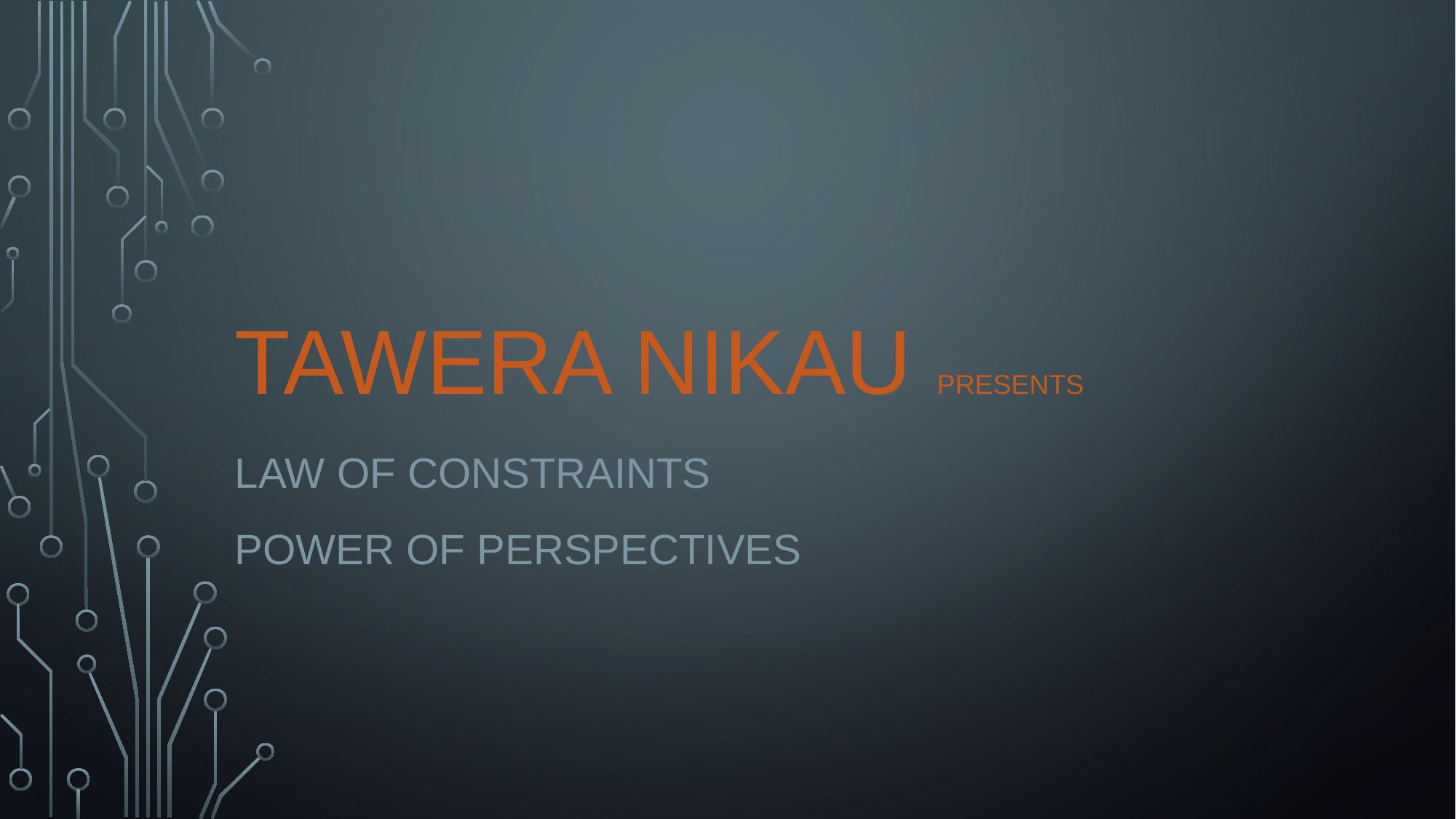

# Tawera Nikau presents
Law of Constraints
Power of Perspectives